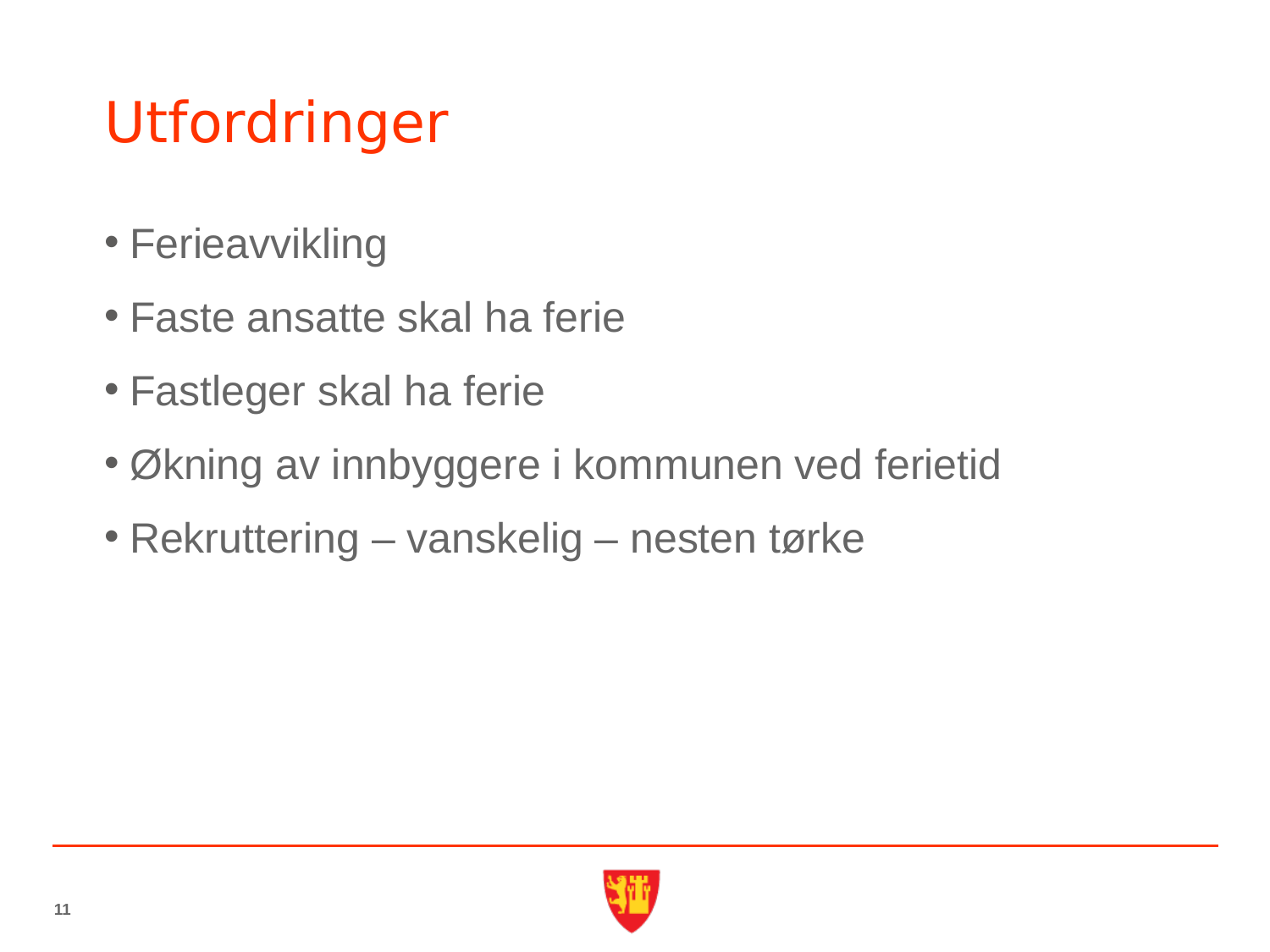

# Utfordringer
Ferieavvikling
Faste ansatte skal ha ferie
Fastleger skal ha ferie
Økning av innbyggere i kommunen ved ferietid
Rekruttering – vanskelig – nesten tørke

11